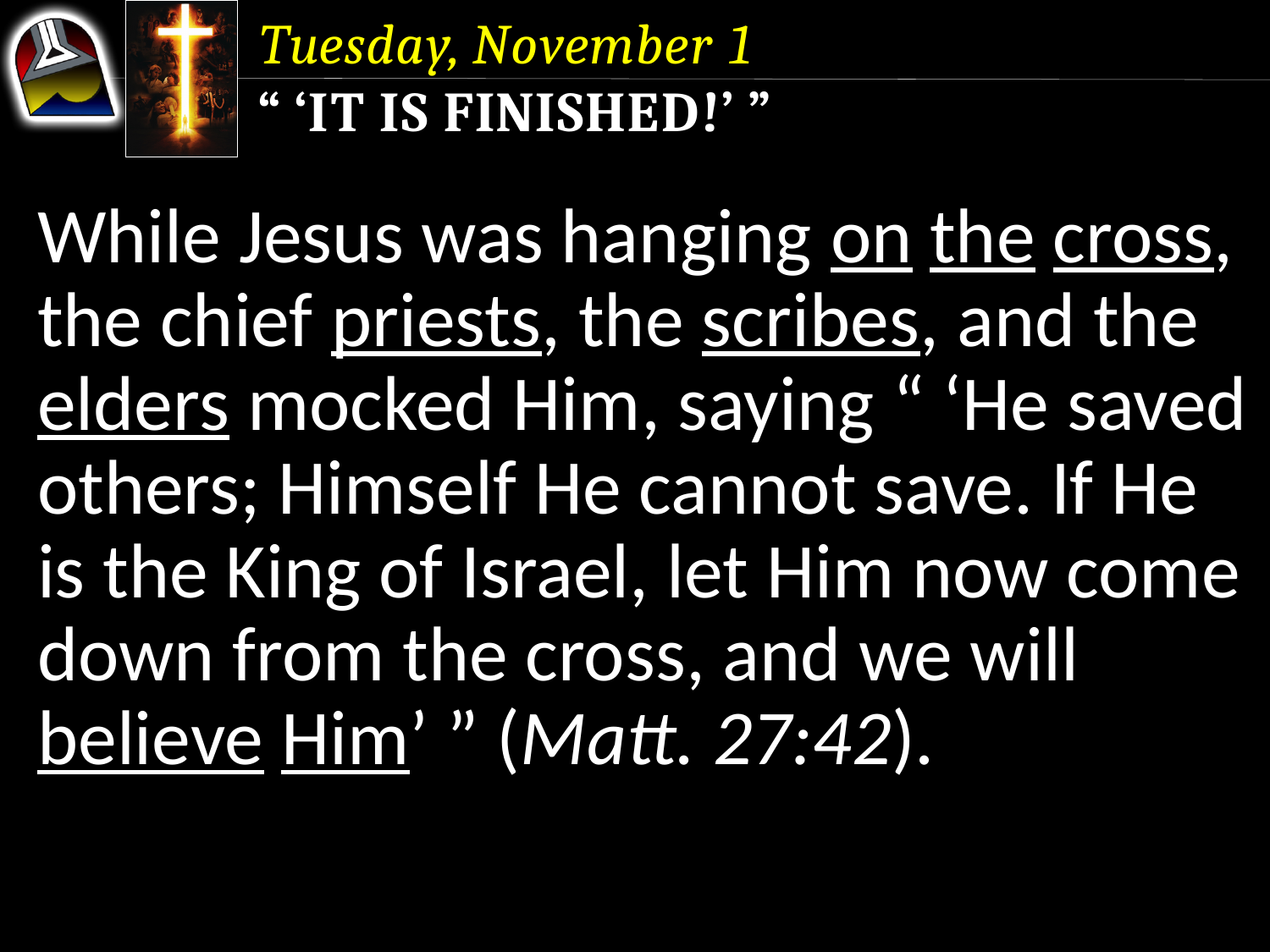

Tuesday, November 1
“ ‘It Is Finished!’ ”
While Jesus was hanging on the cross, the chief priests, the scribes, and the elders mocked Him, saying “ ‘He saved others; Himself He cannot save. If He is the King of Israel, let Him now come down from the cross, and we will believe Him’ ” (Matt. 27:42).
While Jesus was hanging on the cross, the chief priests, the scribes, and the elders mocked Him, saying